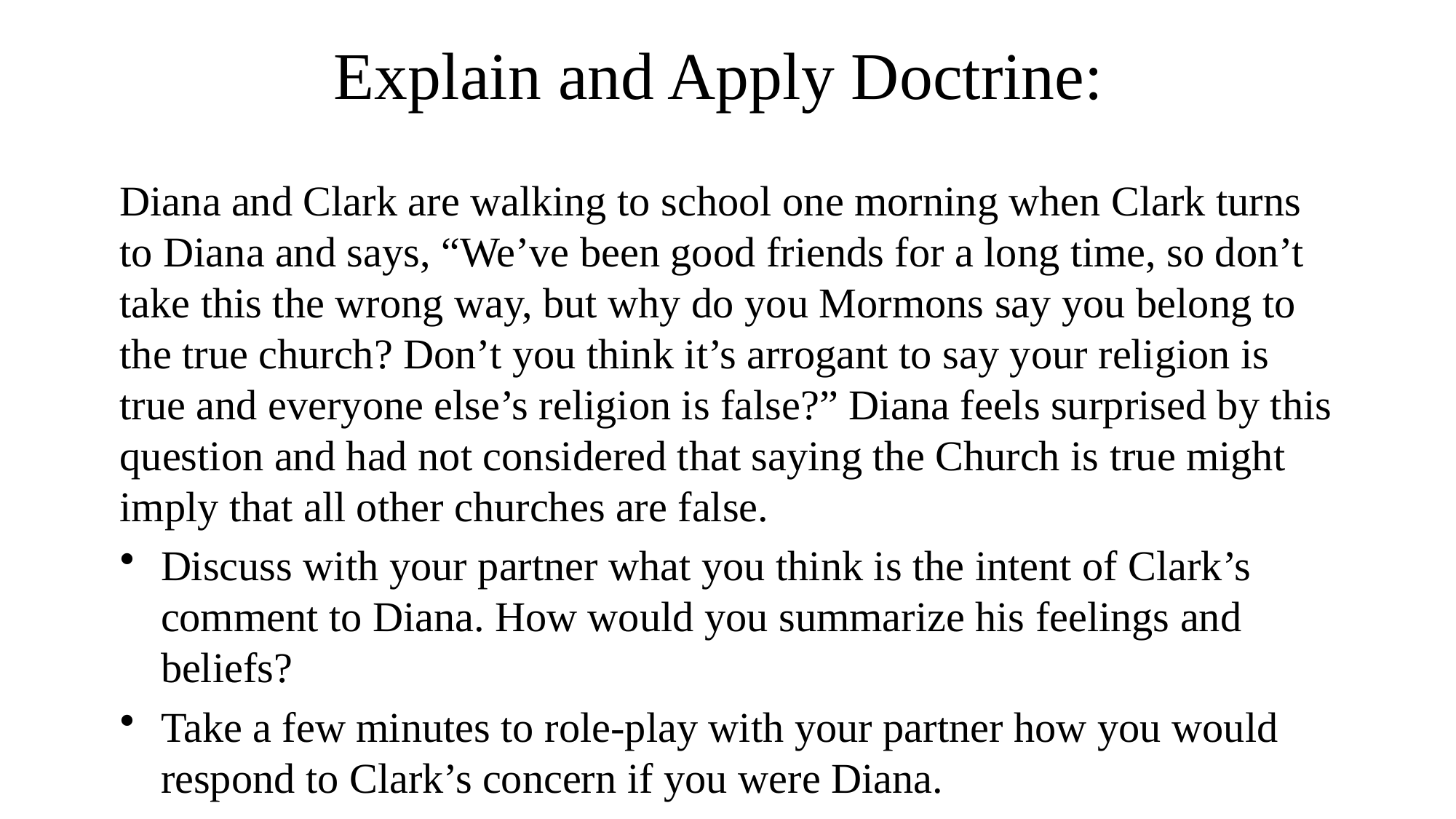

# Explain and Apply Doctrine:
Diana and Clark are walking to school one morning when Clark turns to Diana and says, “We’ve been good friends for a long time, so don’t take this the wrong way, but why do you Mormons say you belong to the true church? Don’t you think it’s arrogant to say your religion is true and everyone else’s religion is false?” Diana feels surprised by this question and had not considered that saying the Church is true might imply that all other churches are false.
Discuss with your partner what you think is the intent of Clark’s comment to Diana. How would you summarize his feelings and beliefs?
Take a few minutes to role-play with your partner how you would respond to Clark’s concern if you were Diana.